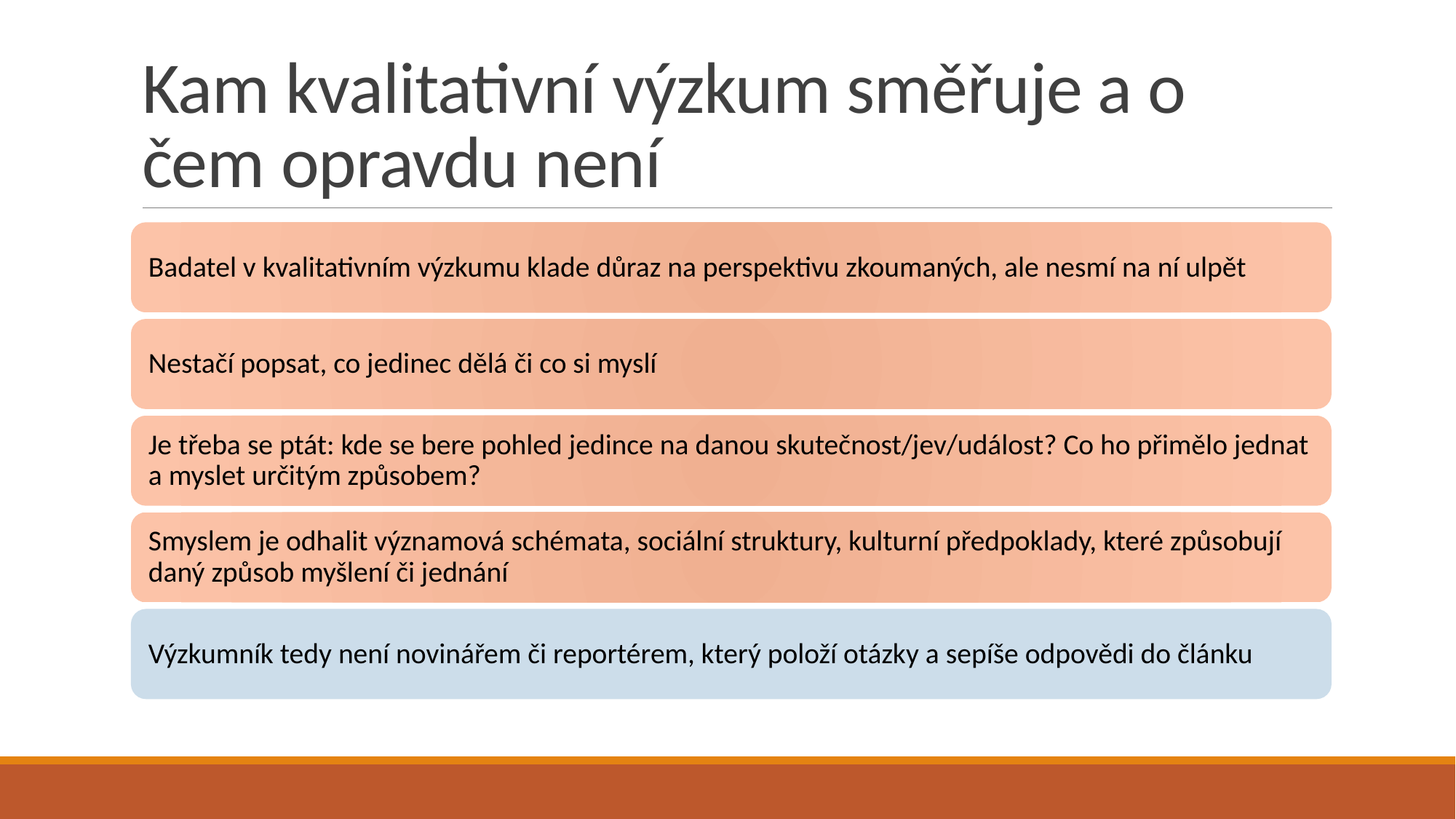

# Kam kvalitativní výzkum směřuje a o čem opravdu není
Badatel v kvalitativním výzkumu klade důraz na perspektivu zkoumaných, ale nesmí na ní ulpět
Nestačí popsat, co jedinec dělá či co si myslí
Je třeba se ptát: kde se bere pohled jedince na danou skutečnost/jev/událost? Co ho přimělo jednat a myslet určitým způsobem?
Smyslem je odhalit významová schémata, sociální struktury, kulturní předpoklady, které způsobují daný způsob myšlení či jednání
Výzkumník tedy není novinářem či reportérem, který položí otázky a sepíše odpovědi do článku